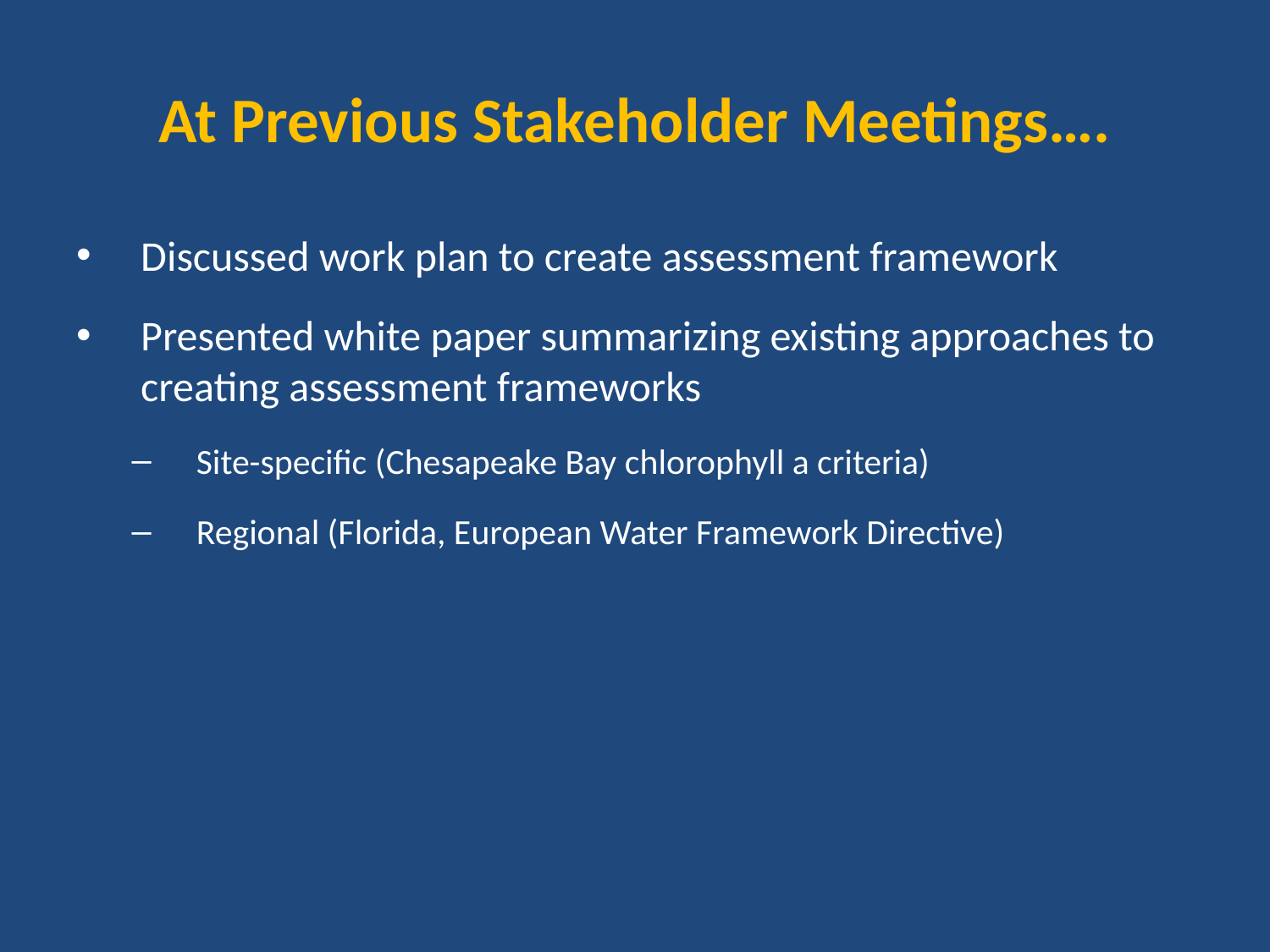

# At Previous Stakeholder Meetings….
Discussed work plan to create assessment framework
Presented white paper summarizing existing approaches to creating assessment frameworks
Site-specific (Chesapeake Bay chlorophyll a criteria)
Regional (Florida, European Water Framework Directive)